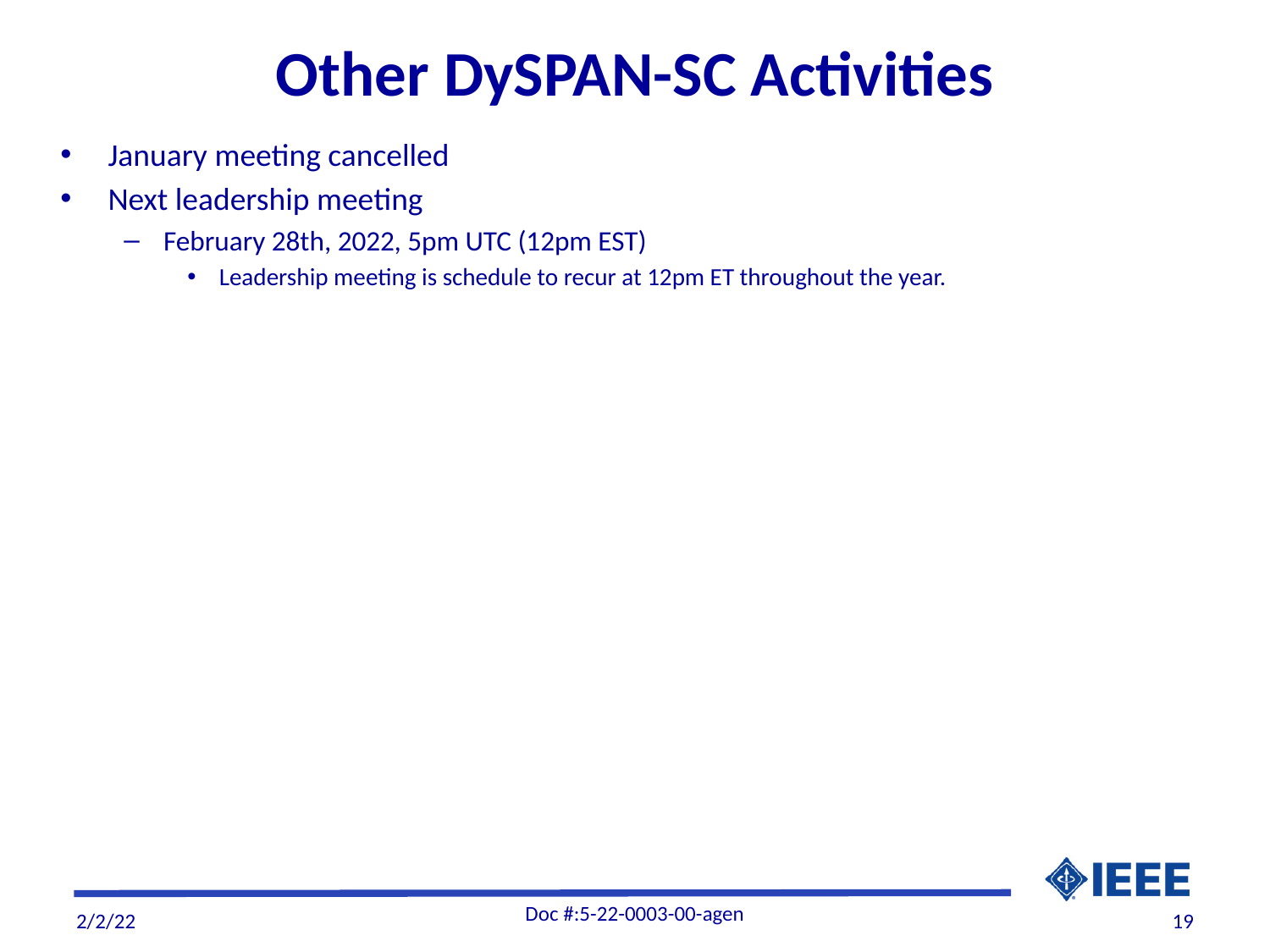

# Other DySPAN-SC Activities
January meeting cancelled
Next leadership meeting
February 28th, 2022, 5pm UTC (12pm EST)
Leadership meeting is schedule to recur at 12pm ET throughout the year.

Doc #:5-22-0003-00-agen
2/2/22
19